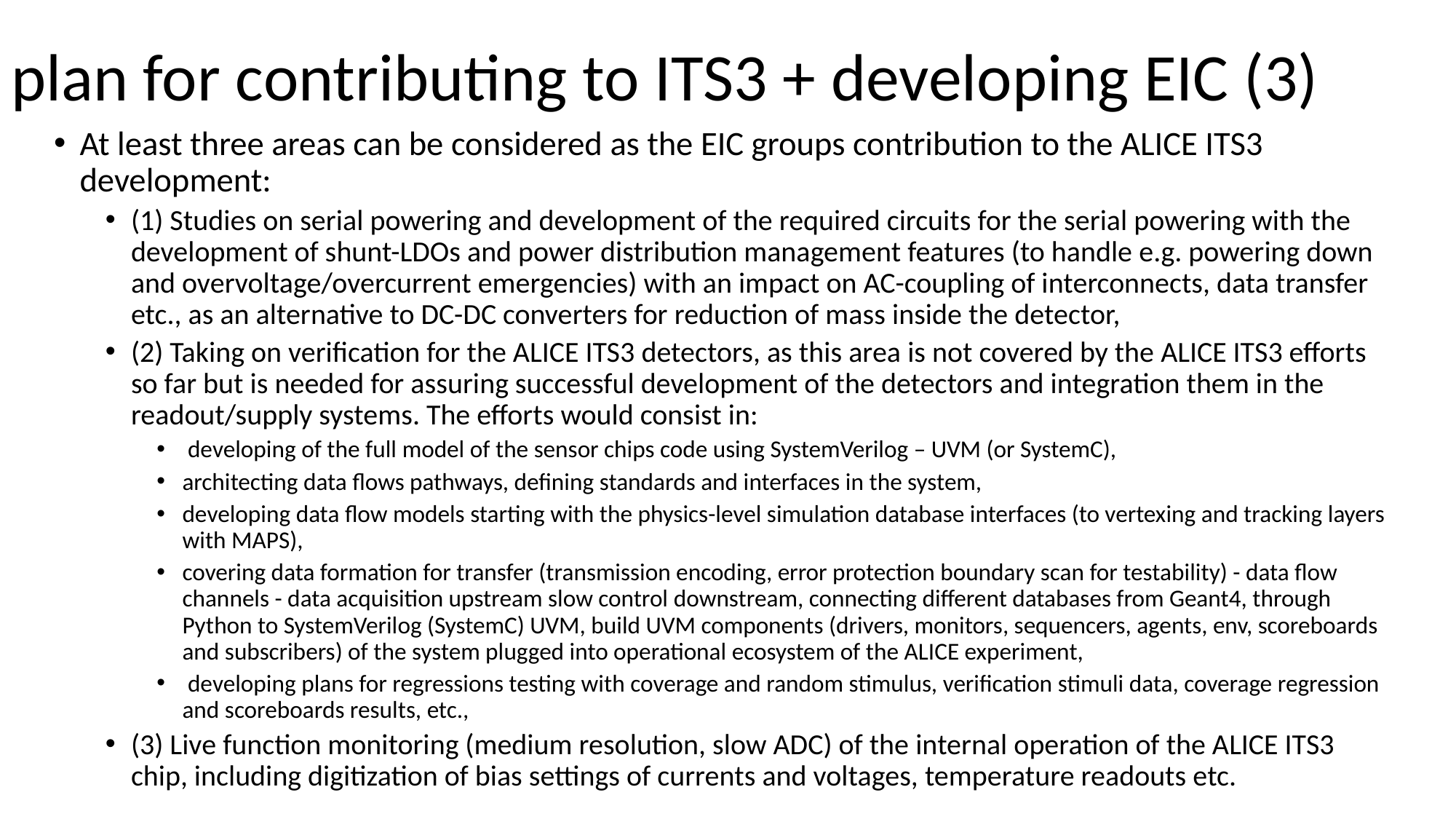

# plan for contributing to ITS3 + developing EIC (3)
At least three areas can be considered as the EIC groups contribution to the ALICE ITS3 development:
(1) Studies on serial powering and development of the required circuits for the serial powering with the development of shunt-LDOs and power distribution management features (to handle e.g. powering down and overvoltage/overcurrent emergencies) with an impact on AC-coupling of interconnects, data transfer etc., as an alternative to DC-DC converters for reduction of mass inside the detector,
(2) Taking on verification for the ALICE ITS3 detectors, as this area is not covered by the ALICE ITS3 efforts so far but is needed for assuring successful development of the detectors and integration them in the readout/supply systems. The efforts would consist in:
 developing of the full model of the sensor chips code using SystemVerilog – UVM (or SystemC),
architecting data flows pathways, defining standards and interfaces in the system,
developing data flow models starting with the physics-level simulation database interfaces (to vertexing and tracking layers with MAPS),
covering data formation for transfer (transmission encoding, error protection boundary scan for testability) - data flow channels - data acquisition upstream slow control downstream, connecting different databases from Geant4, through Python to SystemVerilog (SystemC) UVM, build UVM components (drivers, monitors, sequencers, agents, env, scoreboards and subscribers) of the system plugged into operational ecosystem of the ALICE experiment,
 developing plans for regressions testing with coverage and random stimulus, verification stimuli data, coverage regression and scoreboards results, etc.,
(3) Live function monitoring (medium resolution, slow ADC) of the internal operation of the ALICE ITS3 chip, including digitization of bias settings of currents and voltages, temperature readouts etc.